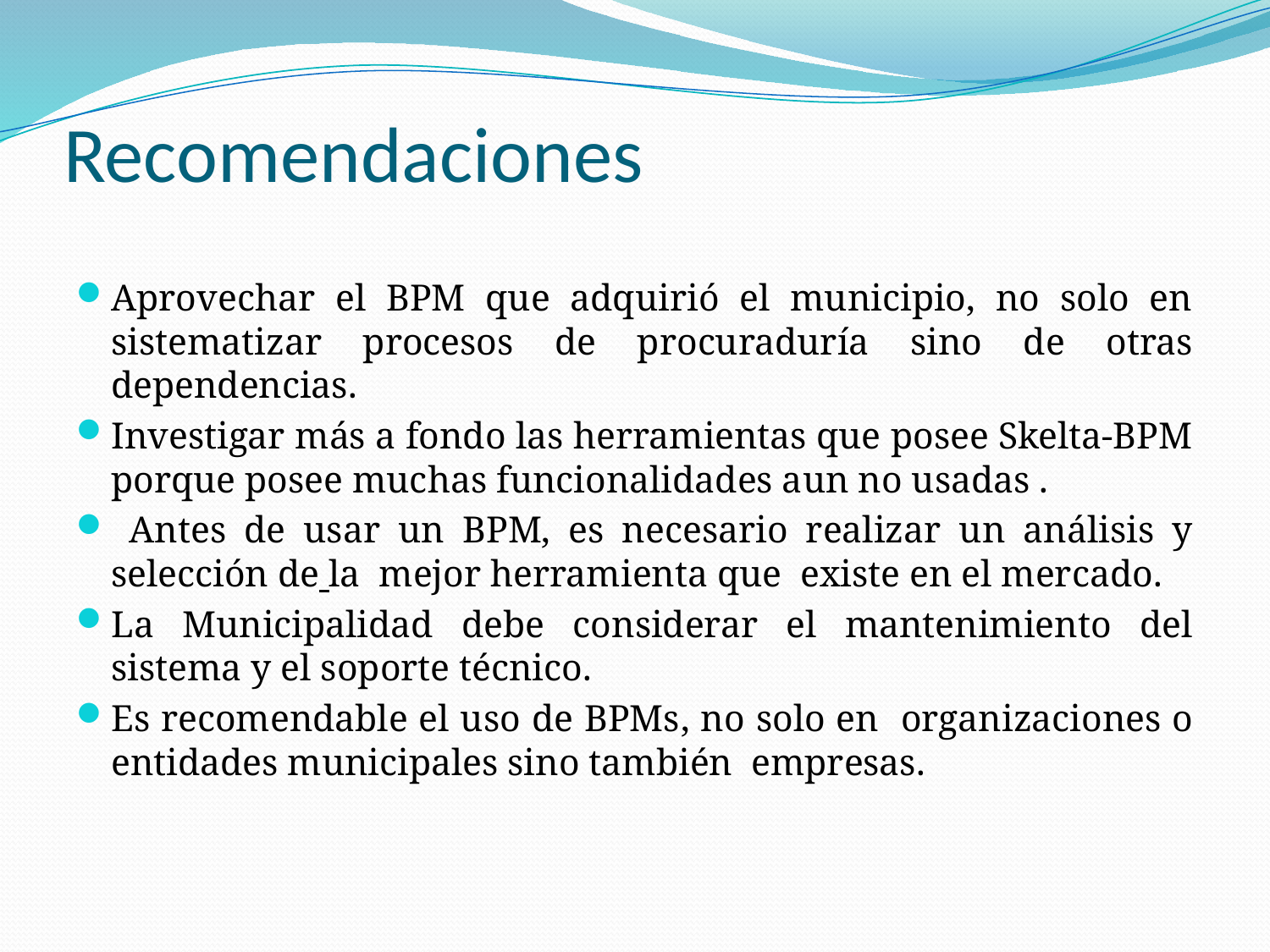

# Recomendaciones
Aprovechar el BPM que adquirió el municipio, no solo en sistematizar procesos de procuraduría sino de otras dependencias.
Investigar más a fondo las herramientas que posee Skelta-BPM porque posee muchas funcionalidades aun no usadas .
 Antes de usar un BPM, es necesario realizar un análisis y selección de la  mejor herramienta que  existe en el mercado.
La Municipalidad debe considerar el mantenimiento del sistema y el soporte técnico.
Es recomendable el uso de BPMs, no solo en  organizaciones o entidades municipales sino también  empresas.